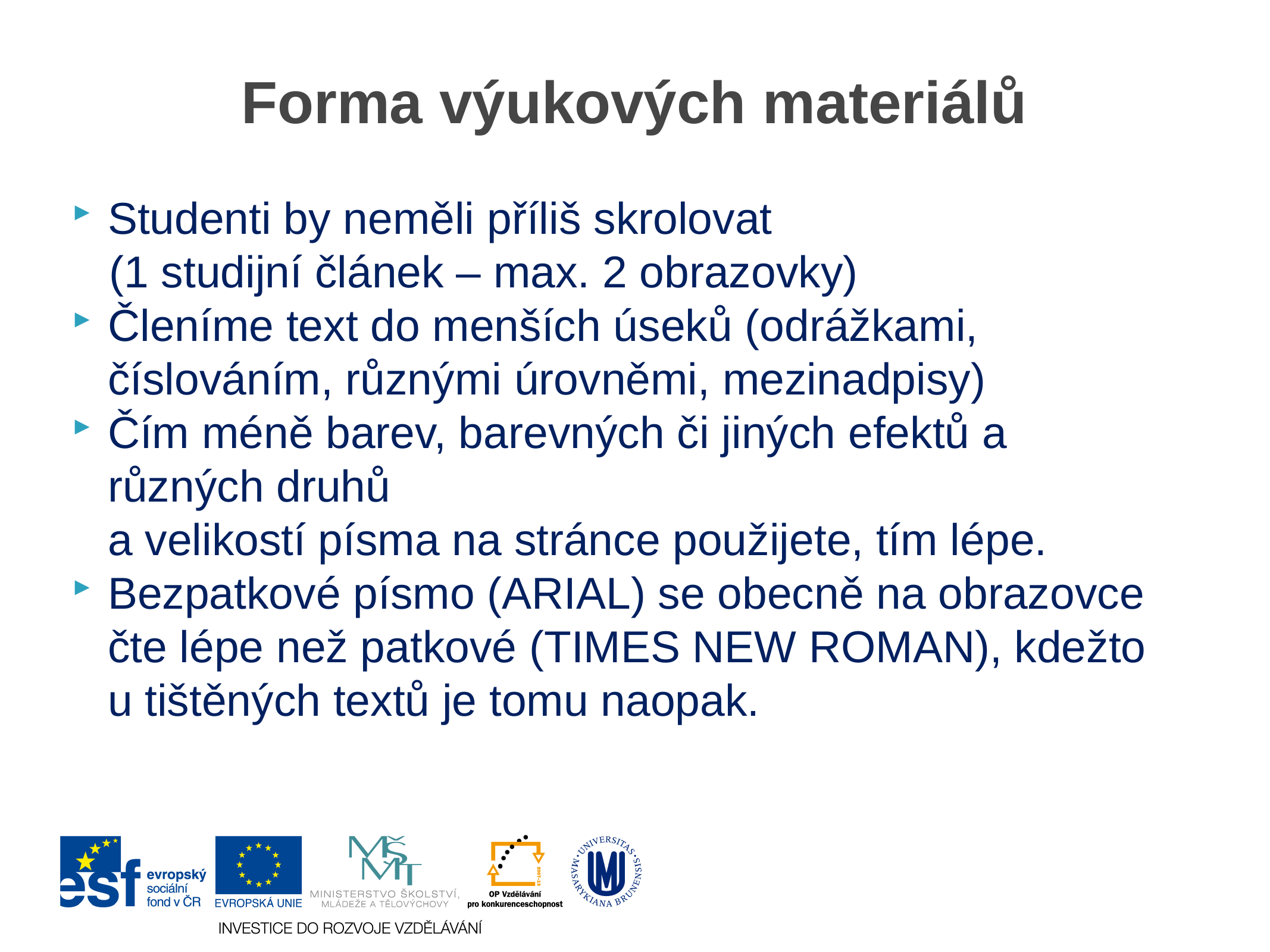

# Forma výukových materiálů
Studenti by neměli příliš skrolovat
   (1 studijní článek – max. 2 obrazovky)
Členíme text do menších úseků (odrážkami, číslováním, různými úrovněmi, mezinadpisy)
Čím méně barev, barevných či jiných efektů a různých druhů
a velikostí písma na stránce použijete, tím lépe.
Bezpatkové písmo (ARIAL) se obecně na obrazovce čte lépe než patkové (TIMES NEW ROMAN), kdežto u tištěných textů je tomu naopak.